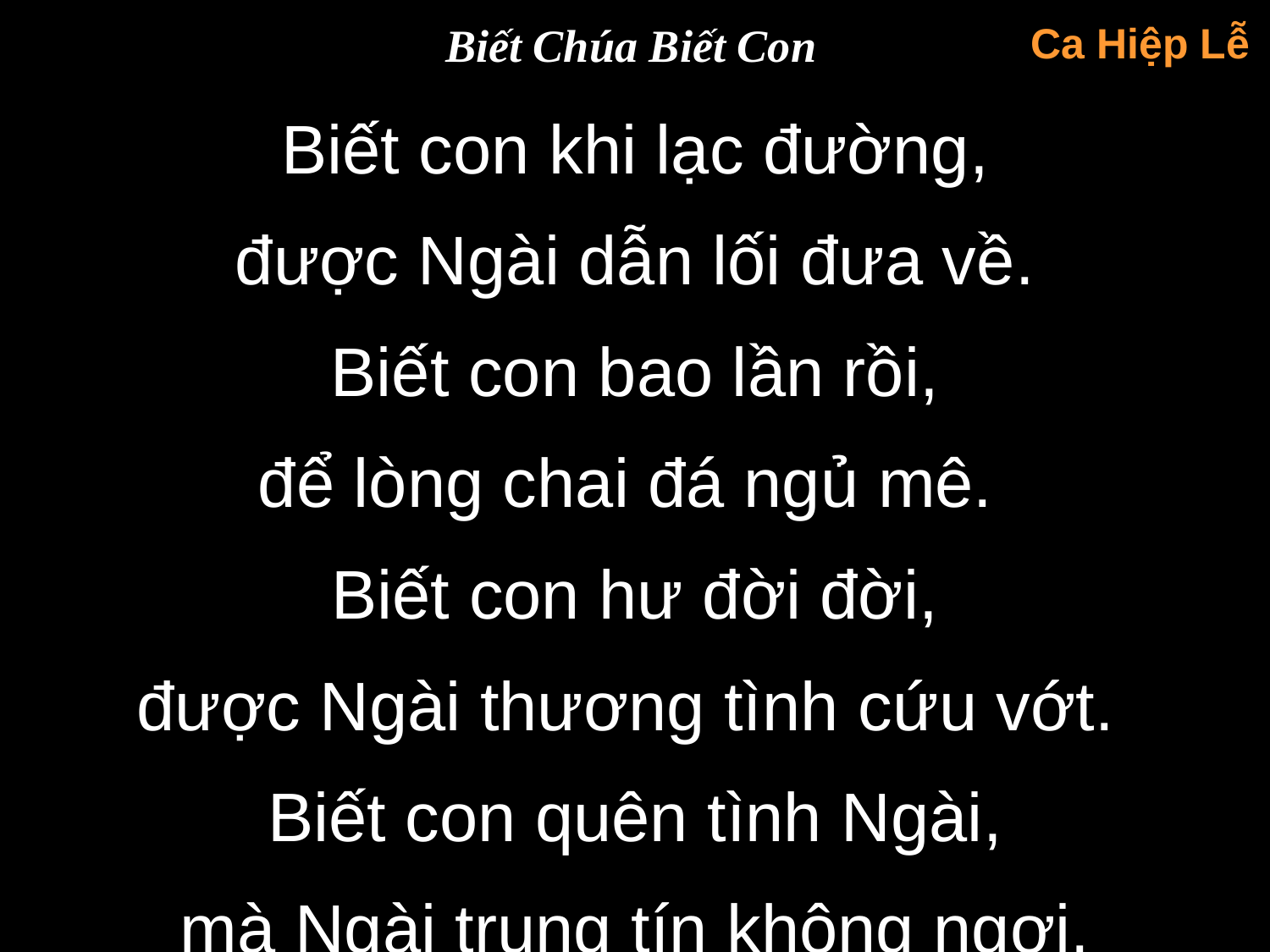

Biết Chúa Biết Con
Ca Hiệp Lễ
Biết con khi lạc đường,
được Ngài dẫn lối đưa về.
Biết con bao lần rồi,
để lòng chai đá ngủ mê.
Biết con hư đời đời,
được Ngài thương tình cứu vớt.
Biết con quên tình Ngài,
mà Ngài trung tín không ngơi.